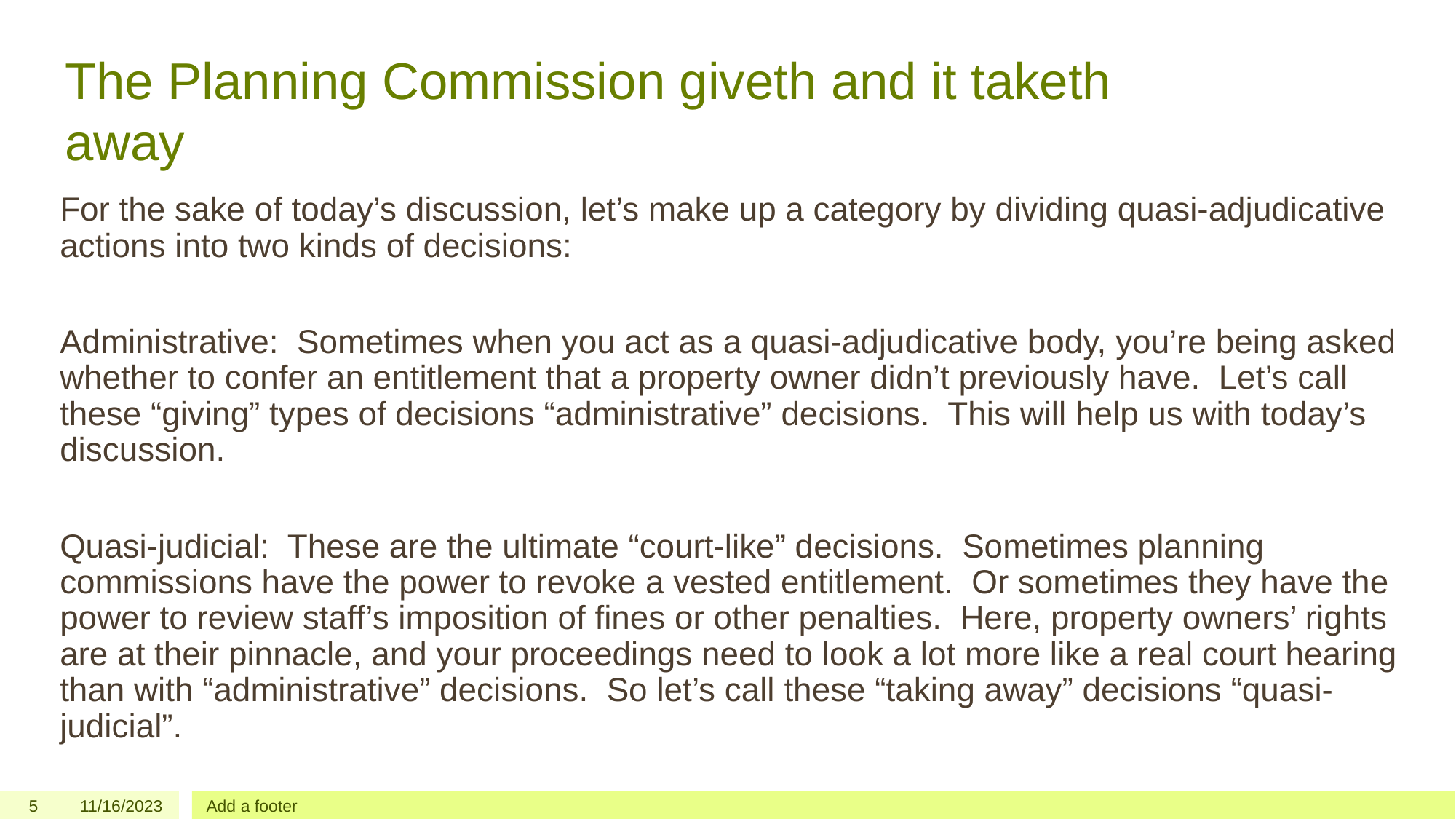

# The Planning Commission giveth and it taketh away
For the sake of today’s discussion, let’s make up a category by dividing quasi-adjudicative actions into two kinds of decisions:

Administrative:  Sometimes when you act as a quasi-adjudicative body, you’re being asked whether to confer an entitlement that a property owner didn’t previously have.  Let’s call these “giving” types of decisions “administrative” decisions.  This will help us with today’s discussion.

Quasi-judicial:  These are the ultimate “court-like” decisions.  Sometimes planning commissions have the power to revoke a vested entitlement.  Or sometimes they have the power to review staff’s imposition of fines or other penalties.  Here, property owners’ rights are at their pinnacle, and your proceedings need to look a lot more like a real court hearing than with “administrative” decisions.  So let’s call these “taking away” decisions “quasi-judicial”.
5
11/16/2023
Add a footer